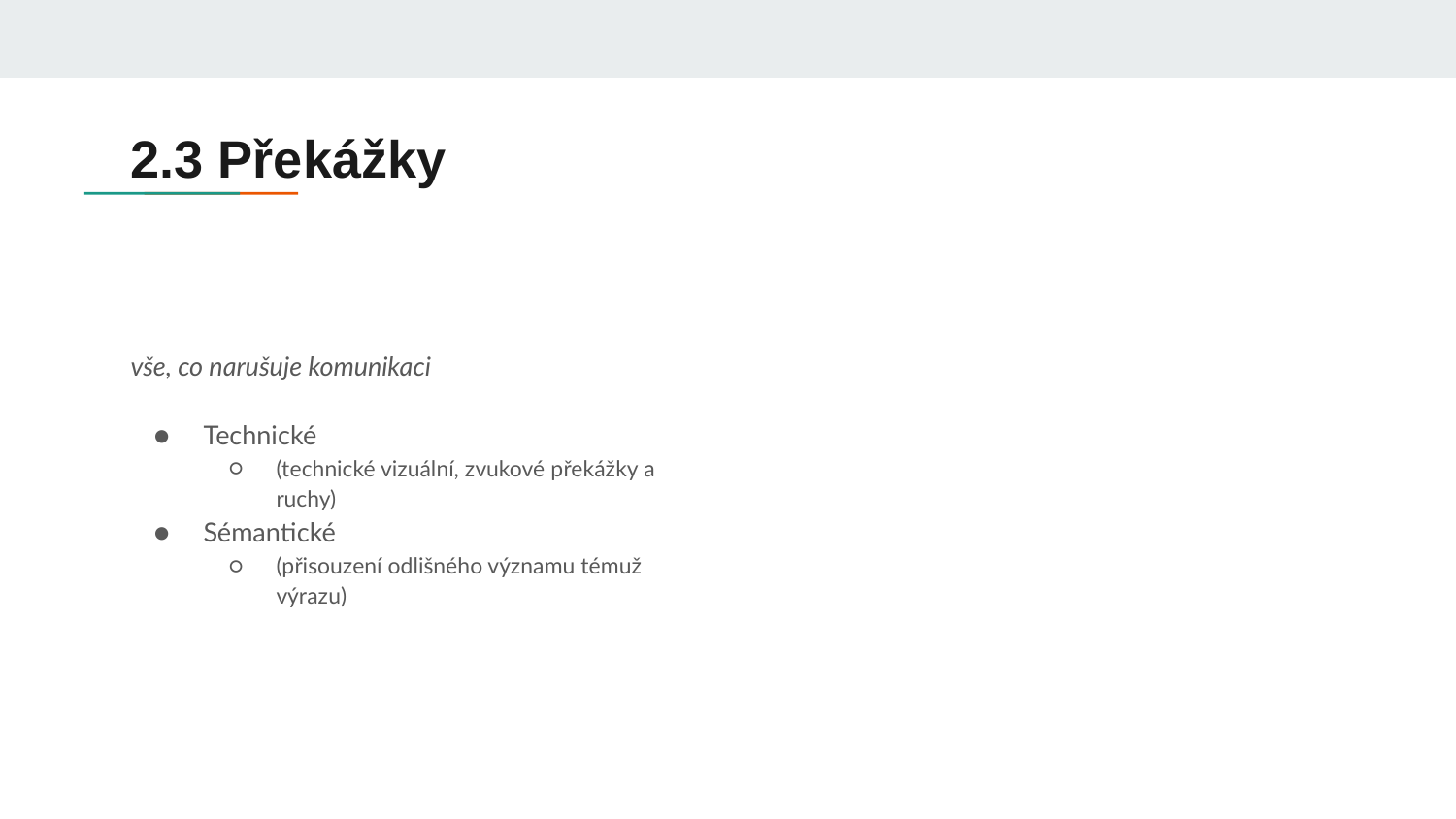

# 2.3 Překážky
vše, co narušuje komunikaci
Technické
(technické vizuální, zvukové překážky a ruchy)
Sémantické
(přisouzení odlišného významu témuž výrazu)